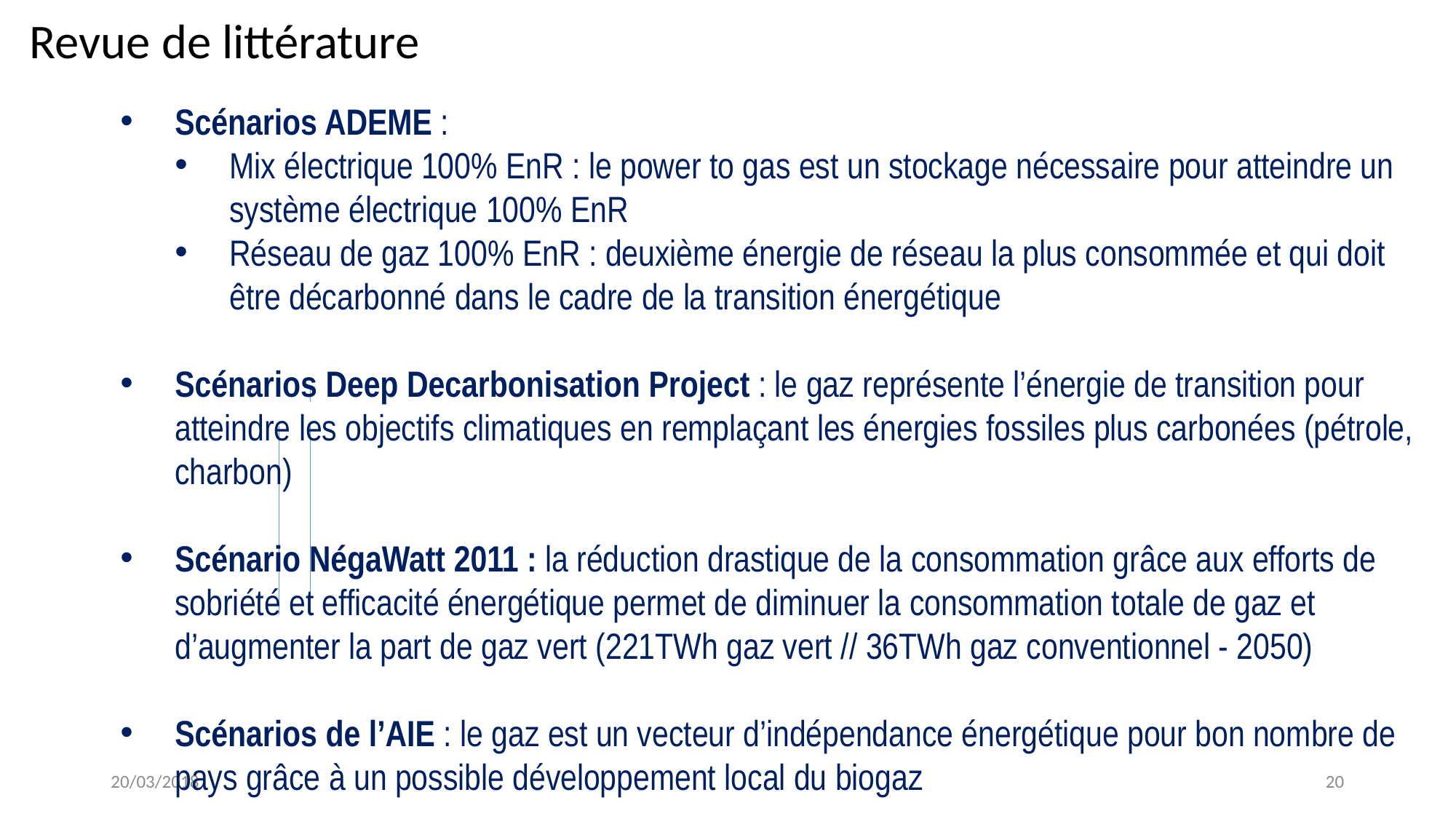

Revue de littérature
Scénarios ADEME :
Mix électrique 100% EnR : le power to gas est un stockage nécessaire pour atteindre un système électrique 100% EnR
Réseau de gaz 100% EnR : deuxième énergie de réseau la plus consommée et qui doit être décarbonné dans le cadre de la transition énergétique

Scénarios Deep Decarbonisation Project : le gaz représente l’énergie de transition pour atteindre les objectifs climatiques en remplaçant les énergies fossiles plus carbonées (pétrole, charbon)

Scénario NégaWatt 2011 : la réduction drastique de la consommation grâce aux efforts de sobriété et efficacité énergétique permet de diminuer la consommation totale de gaz et d’augmenter la part de gaz vert (221TWh gaz vert // 36TWh gaz conventionnel - 2050)

Scénarios de l’AIE : le gaz est un vecteur d’indépendance énergétique pour bon nombre de pays grâce à un possible développement local du biogaz
180 jours

177 jours

153 jours

222 jours

2017
20/03/2018
20